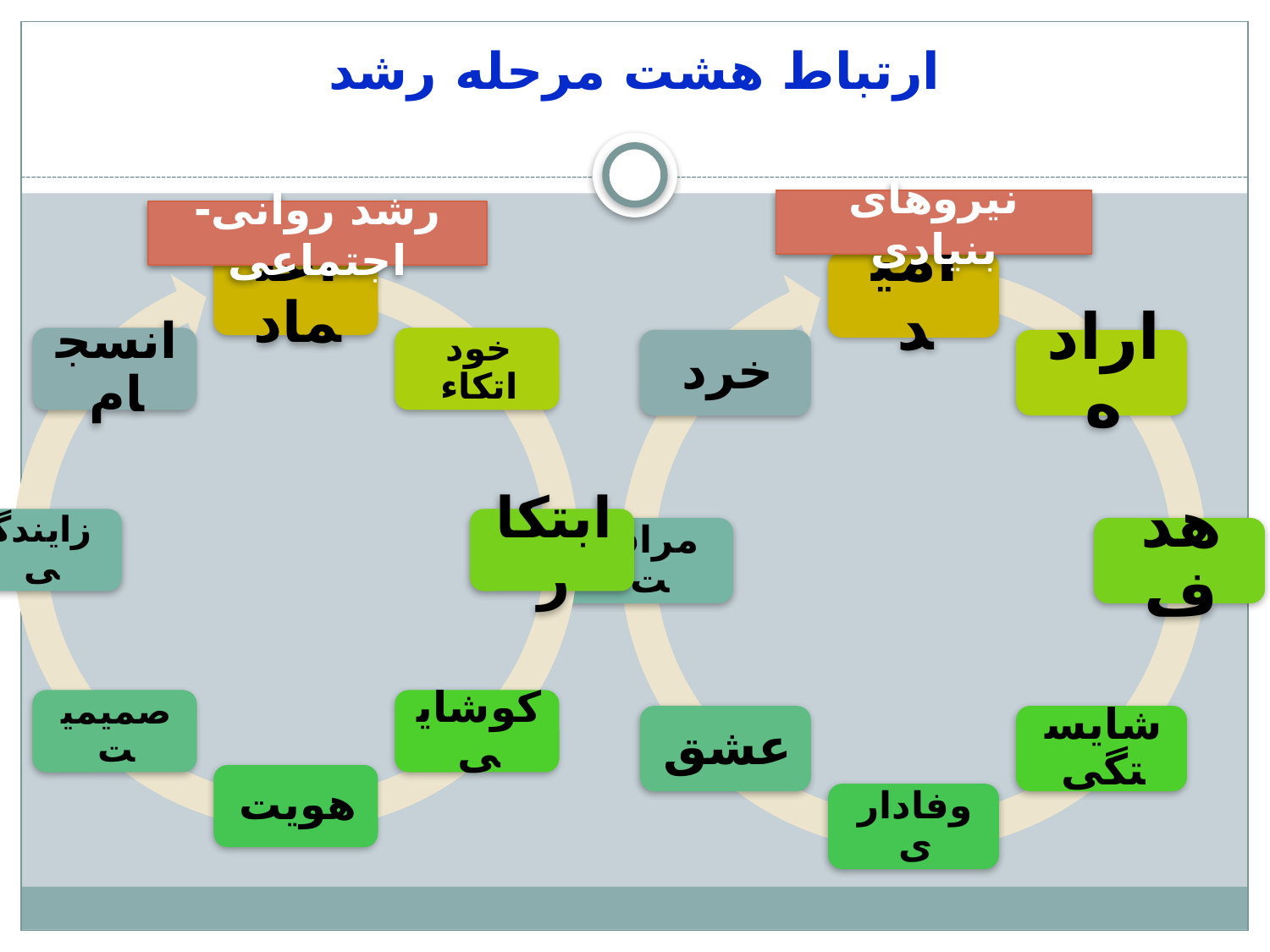

# ارتباط هشت مرحله رشد
اعتماد
خود اتکاء
ابتکار
کوشایی
هویت
صمیمیت
زایندگی
انسجام
امید
اراده
هدف
شایستگی
وفاداری
عشق
مراقبت
خرد
نیروهای بنیادی
رشد روانی-اجتماعی